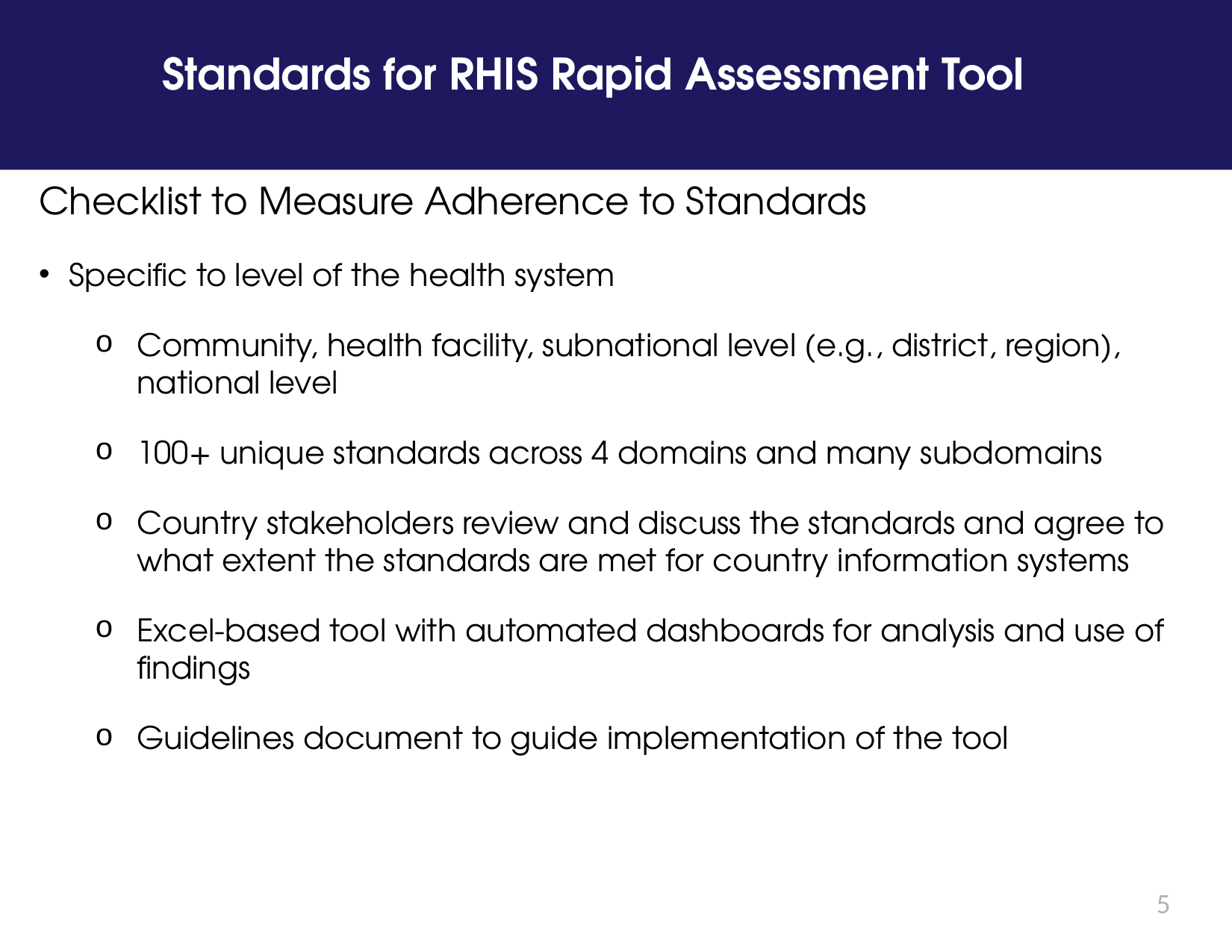

# Standards for RHIS Rapid Assessment Tool
Checklist to Measure Adherence to Standards
Specific to level of the health system
Community, health facility, subnational level (e.g., district, region), national level
100+ unique standards across 4 domains and many subdomains
Country stakeholders review and discuss the standards and agree to what extent the standards are met for country information systems
Excel-based tool with automated dashboards for analysis and use of findings
Guidelines document to guide implementation of the tool
5